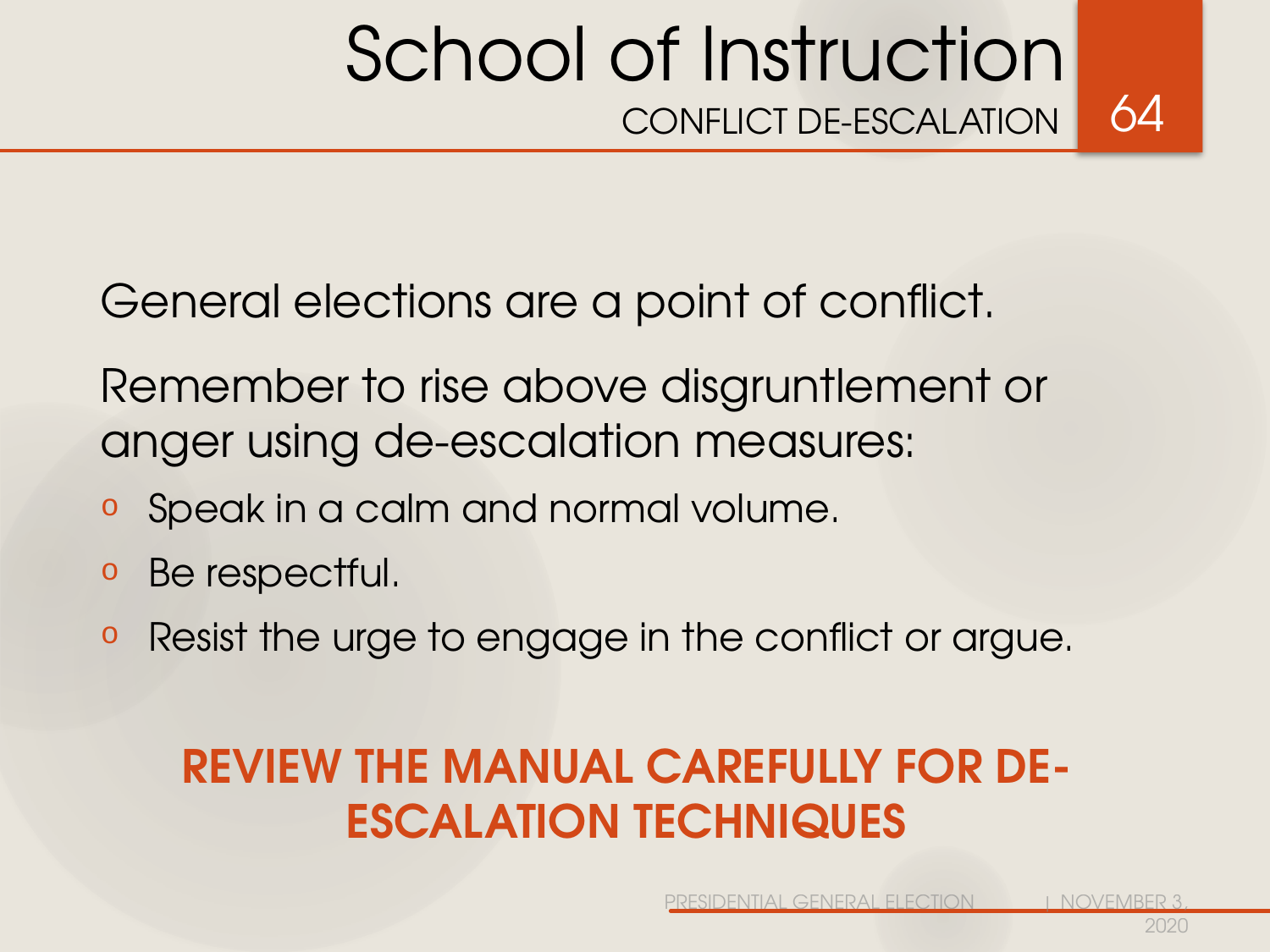

# School of Instruction
64
CONFLICT DE-ESCALATION
General elections are a point of conflict.

Remember to rise above disgruntlement or anger using de-escalation measures:
Speak in a calm and normal volume.
Be respectful.
Resist the urge to engage in the conflict or argue.
REVIEW THE MANUAL CAREFULLY FOR DE-ESCALATION TECHNIQUES
PRESIDENTIAL GENERAL ELECTION	|  NOVEMBER 3, 2020